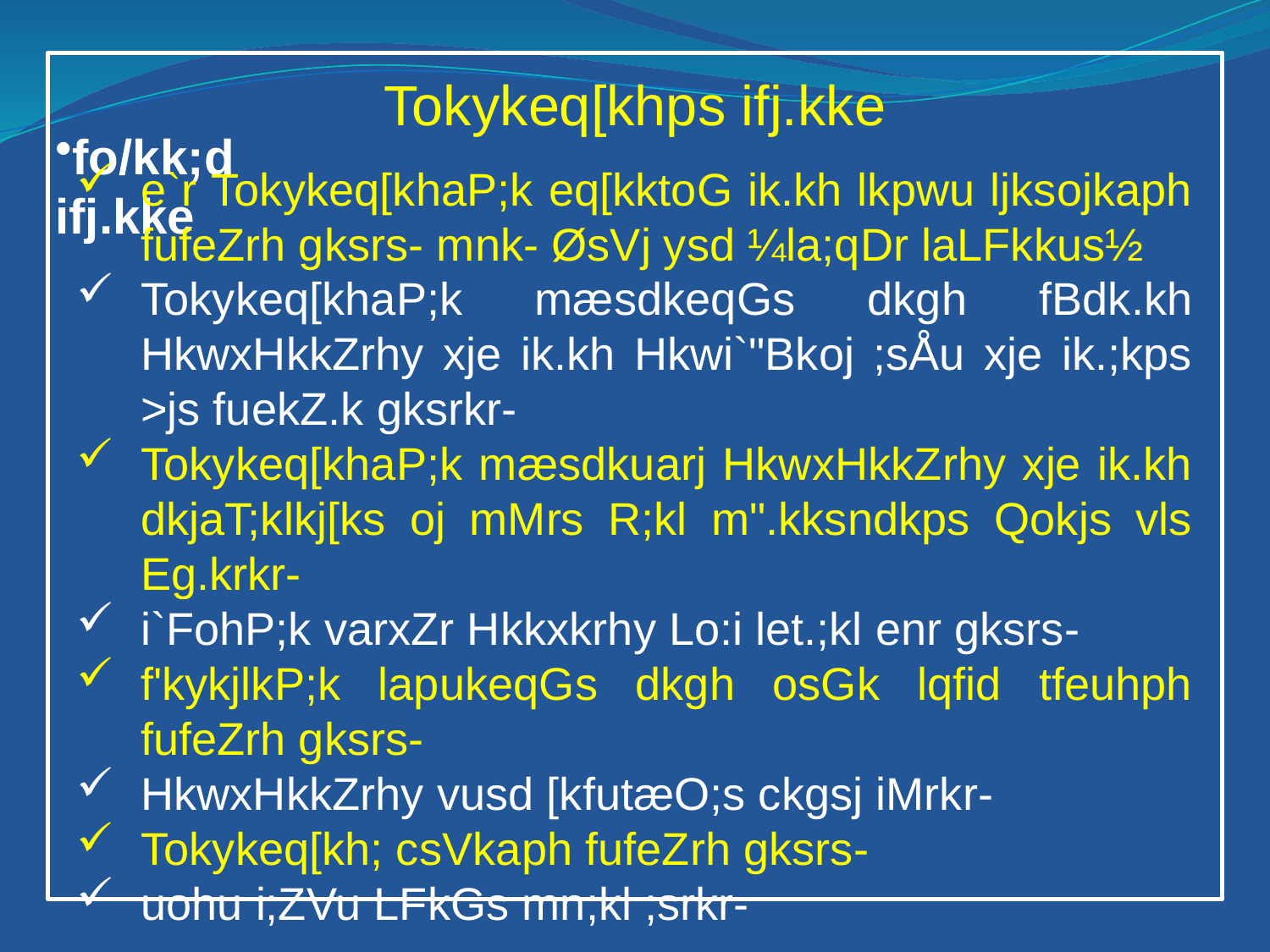

Tokykeq[khps ifj.kke
fo/kk;d  ifj.kke
e`r Tokykeq[khaP;k eq[kktoG ik.kh lkpwu ljksojkaph fufeZrh gksrs- mnk- ØsVj ysd ¼la;qDr laLFkkus½
Tokykeq[khaP;k mæsdkeqGs dkgh fBdk.kh HkwxHkkZrhy xje ik.kh Hkwi`"Bkoj ;sÅu xje ik.;kps >js fuekZ.k gksrkr-
Tokykeq[khaP;k mæsdkuarj HkwxHkkZrhy xje ik.kh dkjaT;klkj[ks oj mMrs R;kl m".kksndkps Qokjs vls Eg.krkr-
i`FohP;k varxZr Hkkxkrhy Lo:i let.;kl enr gksrs-
f'kykjlkP;k lapukeqGs dkgh osGk lqfid tfeuhph fufeZrh gksrs-
HkwxHkkZrhy vusd [kfutæO;s ckgsj iMrkr-
Tokykeq[kh; csVkaph fufeZrh gksrs-
uohu i;ZVu LFkGs mn;kl ;srkr-